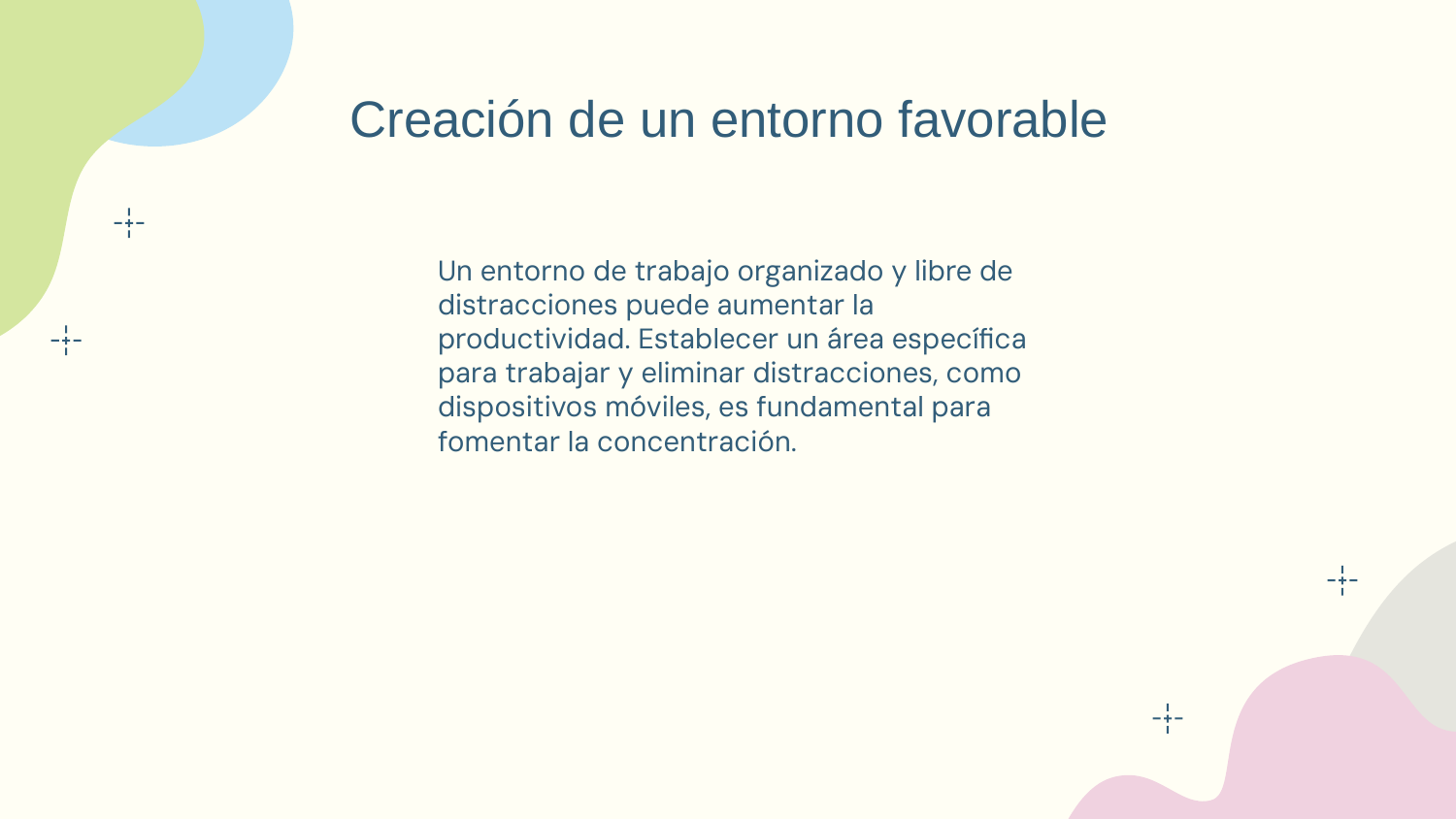

# Creación de un entorno favorable
Un entorno de trabajo organizado y libre de distracciones puede aumentar la productividad. Establecer un área específica para trabajar y eliminar distracciones, como dispositivos móviles, es fundamental para fomentar la concentración.